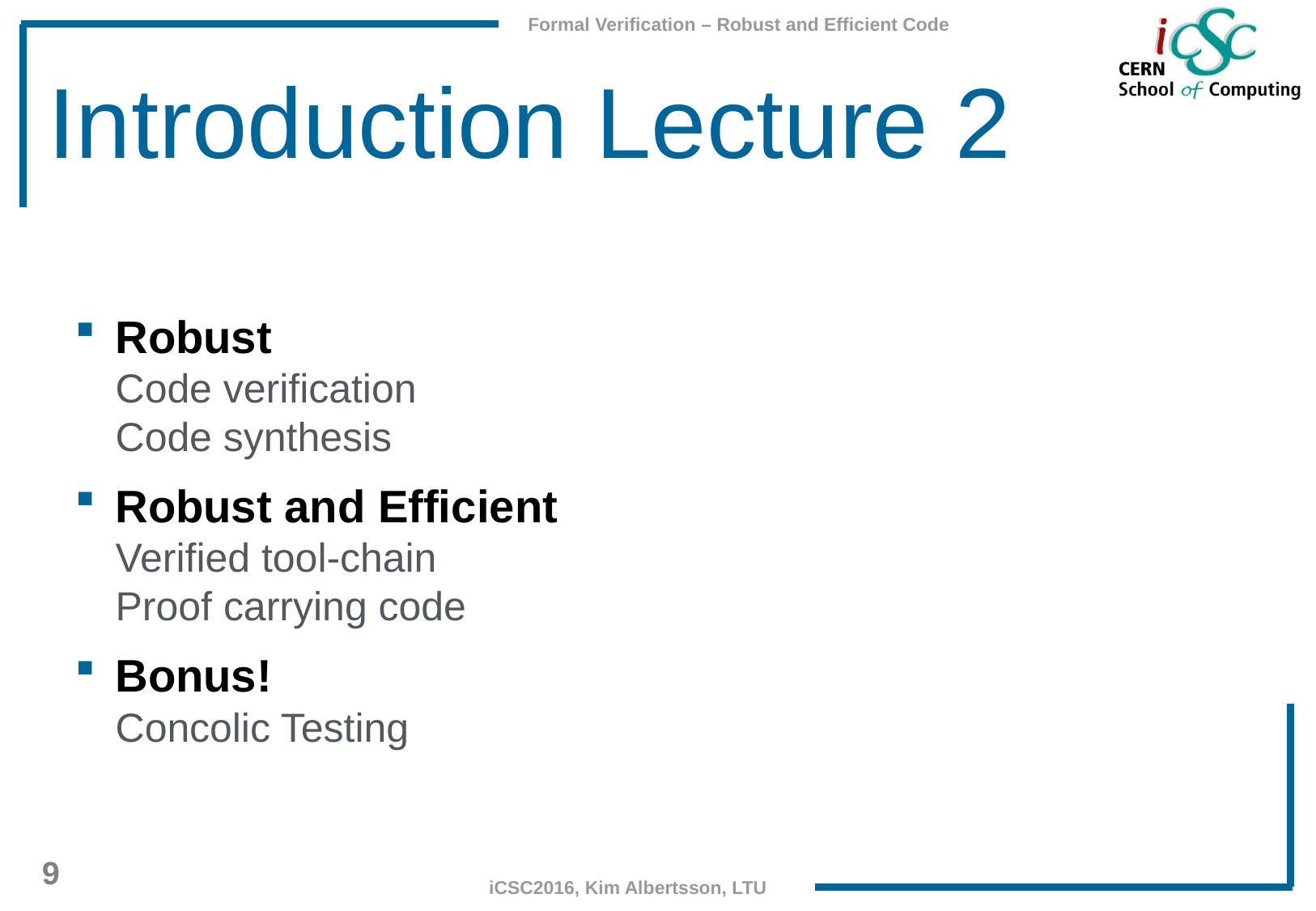

# Introduction Lecture 2
Robust
Code verification
Code synthesis
Robust and Efficient
Verified tool-chain
Proof carrying code
Bonus!
Concolic Testing